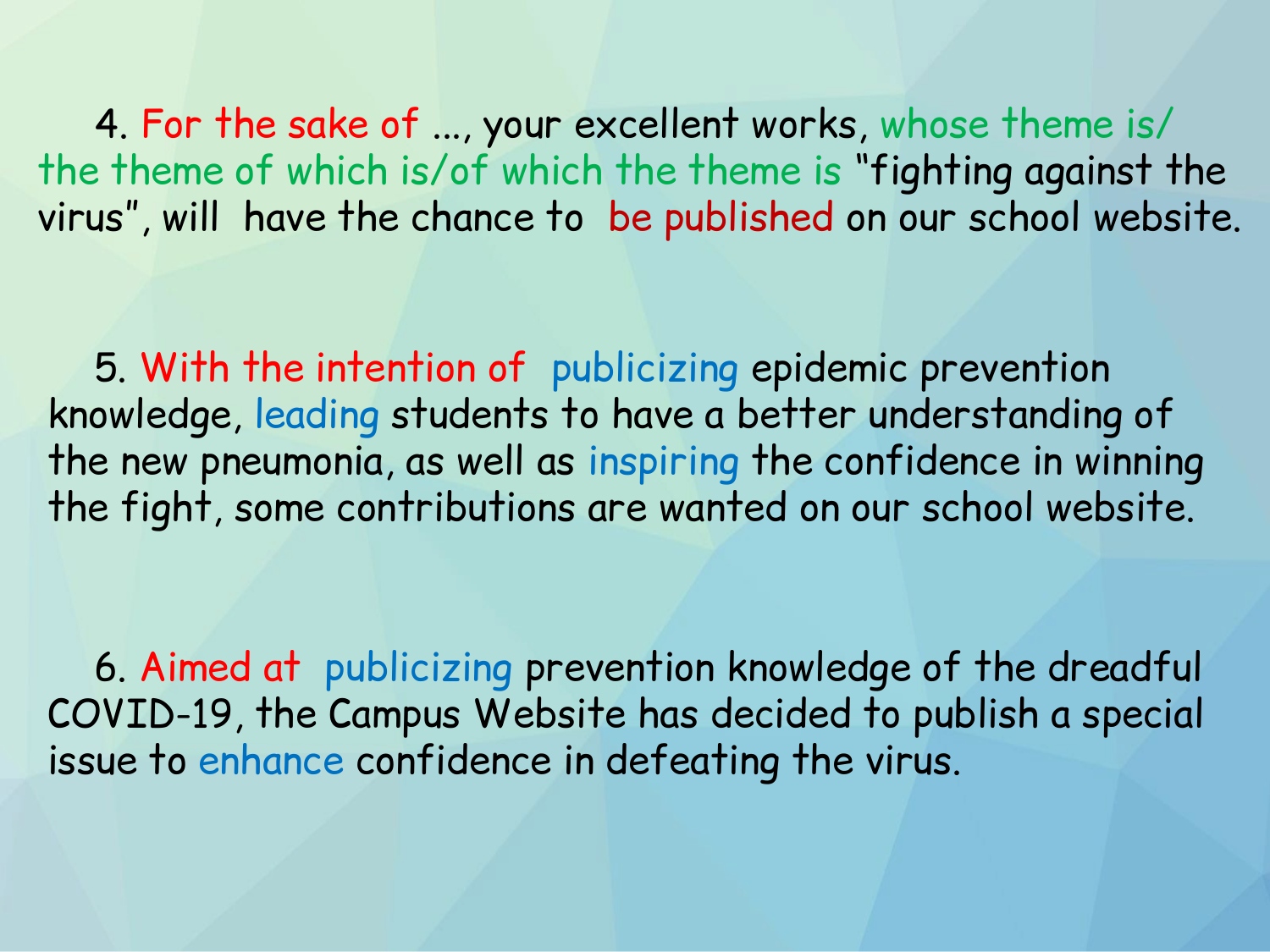

4. For the sake of ..., your excellent works, whose theme is/
the theme of which is/of which the theme is “fighting against the virus”, will  have the chance to  be published on our school website.
    5. With the intention of  publicizing epidemic prevention knowledge, leading students to have a better understanding of the new pneumonia, as well as inspiring the confidence in winning the fight, some contributions are wanted on our school website.

    6. Aimed at  publicizing prevention knowledge of the dreadful COVID-19, the Campus Website has decided to publish a special issue to enhance confidence in defeating the virus.